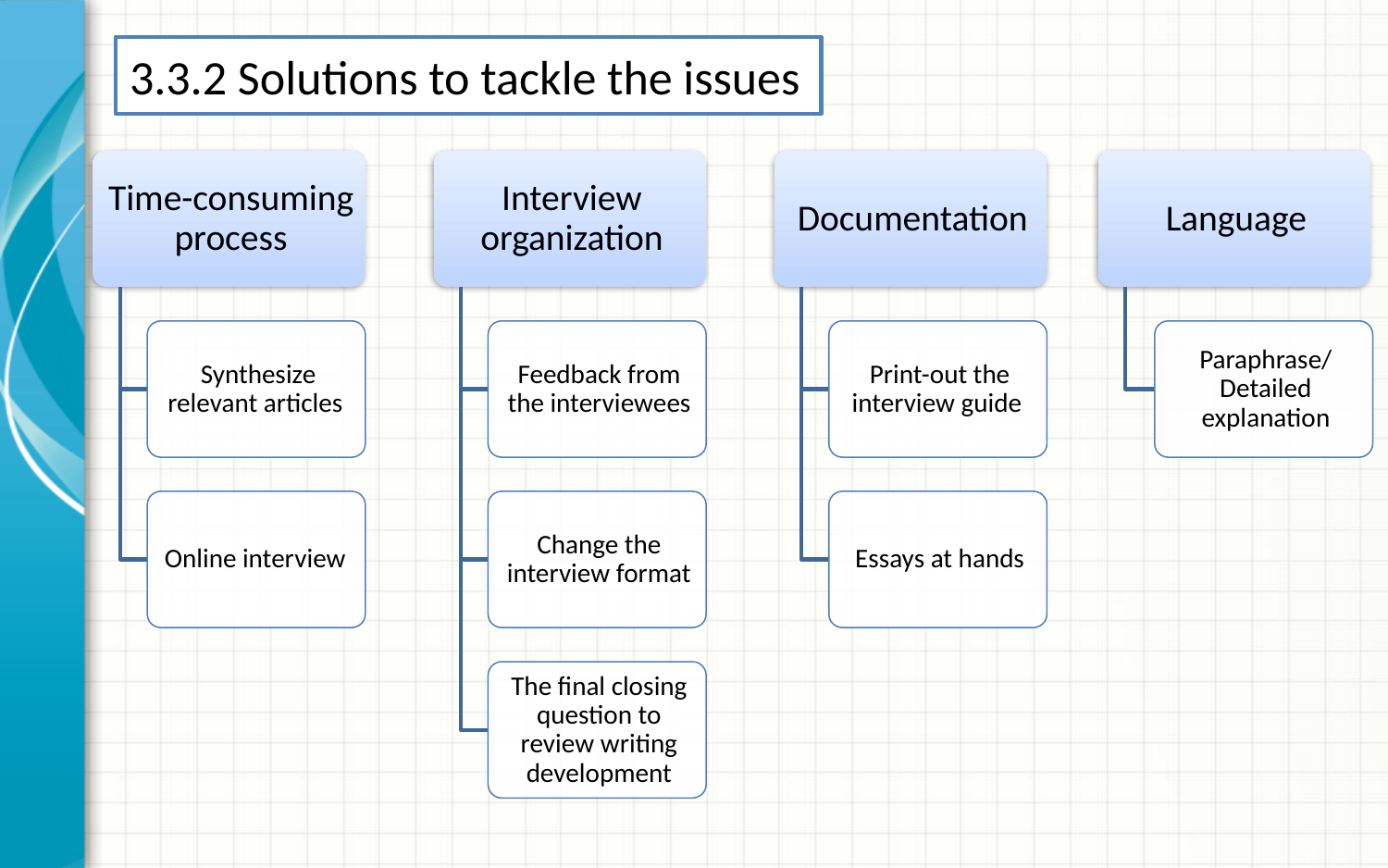

# 3.3.2 Solutions to tackle the issues
Time-consuming process
Synthesize relevant articles
Online interview
Interview organization
Feedback from the interviewees
Change the interview format
The final closing question to review writing development
Documentation
Print-out the interview guide
Essays at hands
Language
Paraphrase/Detailed explanation